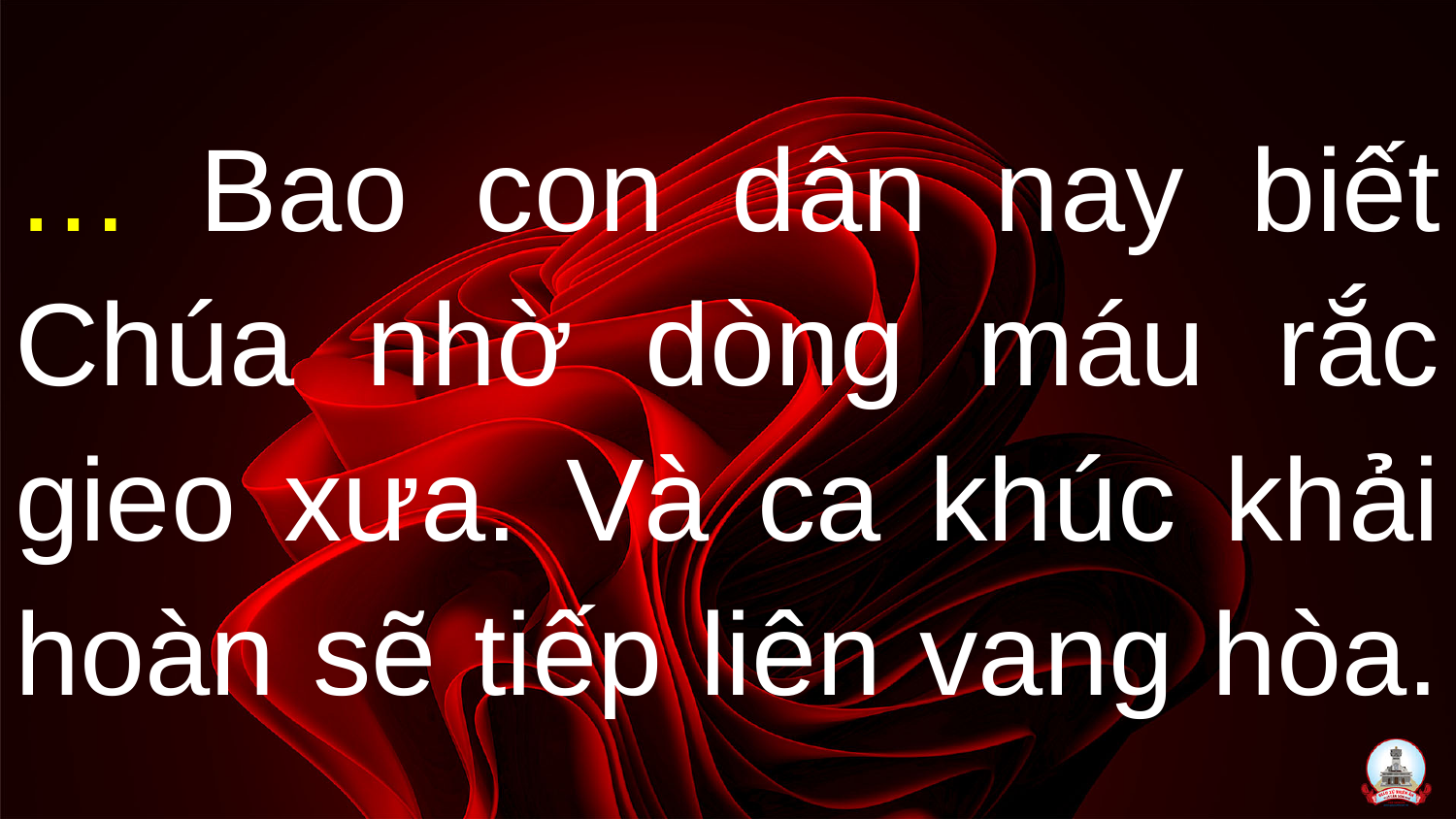

… Bao con dân nay biết Chúa nhờ dòng máu rắc gieo xưa. Và ca khúc khải hoàn sẽ tiếp liên vang hòa.